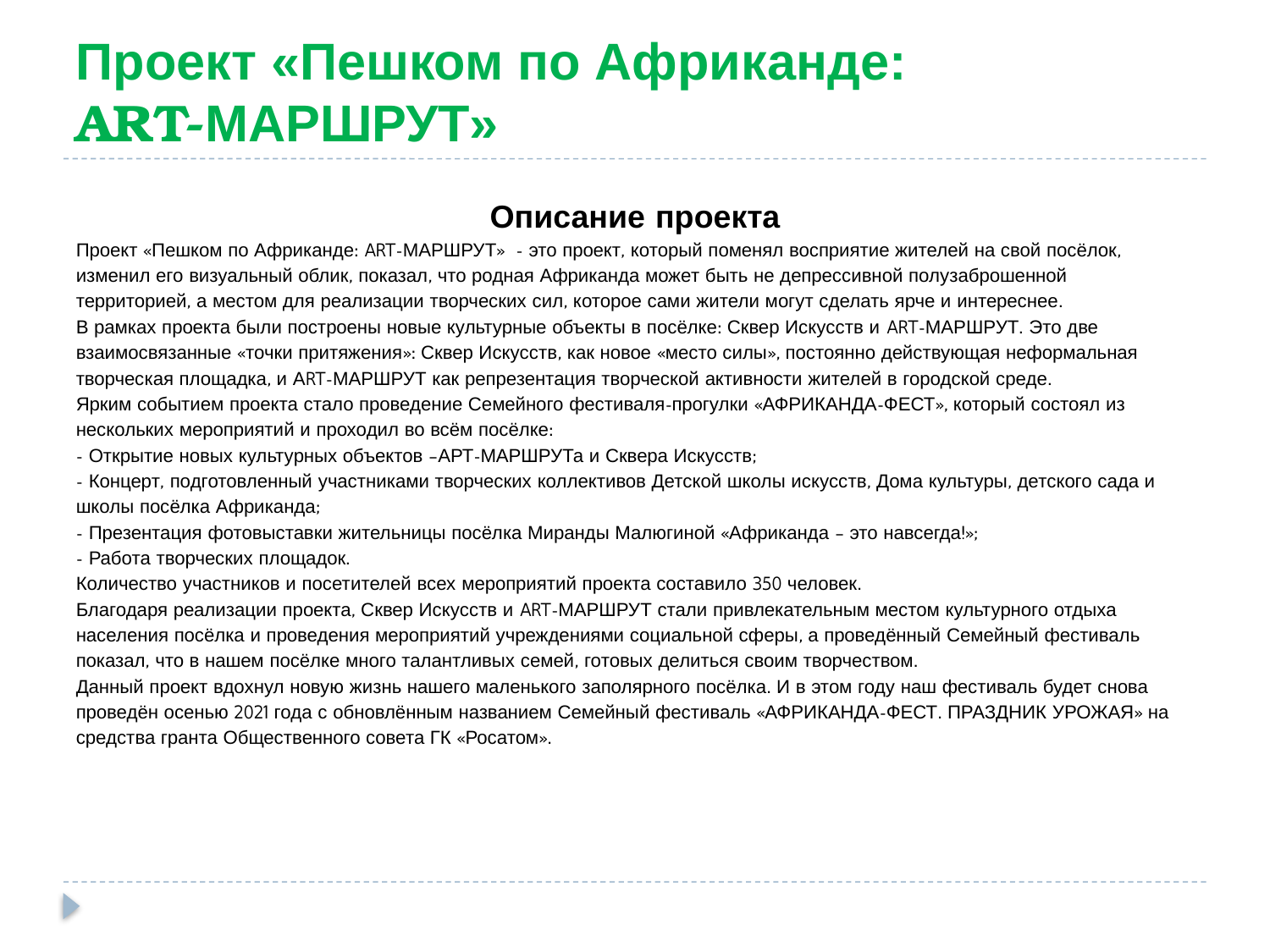

# Проект «Пешком по Африканде: ART-МАРШРУТ»
Описание проекта
Проект «Пешком по Африканде: ART-МАРШРУТ»  - это проект, который поменял восприятие жителей на свой посёлок,
изменил его визуальный облик, показал, что родная Африканда может быть не депрессивной полузаброшенной
территорией, а местом для реализации творческих сил, которое сами жители могут сделать ярче и интереснее.
В рамках проекта были построены новые культурные объекты в посёлке: Сквер Искусств и ART-МАРШРУТ. Это две
взаимосвязанные «точки притяжения»: Сквер Искусств, как новое «место силы», постоянно действующая неформальная
творческая площадка, и АRT-МАРШРУТ как репрезентация творческой активности жителей в городской среде.
Ярким событием проекта стало проведение Семейного фестиваля-прогулки «АФРИКАНДА-ФЕСТ», который состоял из
нескольких мероприятий и проходил во всём посёлке:
- Открытие новых культурных объектов –АРТ-МАРШРУТа и Сквера Искусств;
- Концерт, подготовленный участниками творческих коллективов Детской школы искусств, Дома культуры, детского сада и
школы посёлка Африканда;
- Презентация фотовыставки жительницы посёлка Миранды Малюгиной «Африканда – это навсегда!»;
- Работа творческих площадок.
Количество участников и посетителей всех мероприятий проекта составило 350 человек.
Благодаря реализации проекта, Сквер Искусств и ART-МАРШРУТ стали привлекательным местом культурного отдыха
населения посёлка и проведения мероприятий учреждениями социальной сферы, а проведённый Семейный фестиваль
показал, что в нашем посёлке много талантливых семей, готовых делиться своим творчеством.
Данный проект вдохнул новую жизнь нашего маленького заполярного посёлка. И в этом году наш фестиваль будет снова
проведён осенью 2021 года с обновлённым названием Семейный фестиваль «АФРИКАНДА-ФЕСТ. ПРАЗДНИК УРОЖАЯ» на
средства гранта Общественного совета ГК «Росатом».